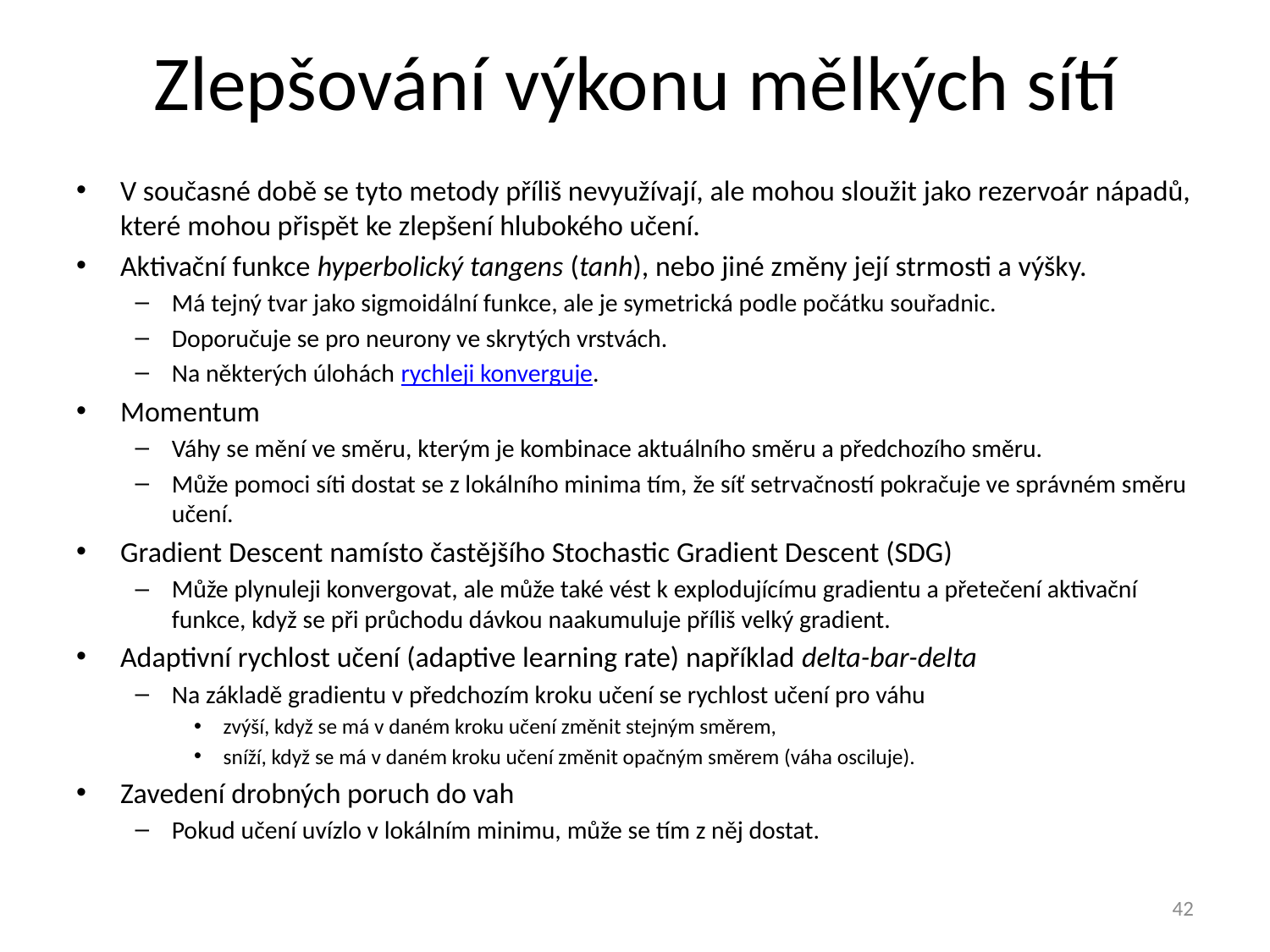

# Zlepšování výkonu mělkých sítí
V současné době se tyto metody příliš nevyužívají, ale mohou sloužit jako rezervoár nápadů, které mohou přispět ke zlepšení hlubokého učení.
Aktivační funkce hyperbolický tangens (tanh), nebo jiné změny její strmosti a výšky.
Má tejný tvar jako sigmoidální funkce, ale je symetrická podle počátku souřadnic.
Doporučuje se pro neurony ve skrytých vrstvách.
Na některých úlohách rychleji konverguje.
Momentum
Váhy se mění ve směru, kterým je kombinace aktuálního směru a předchozího směru.
Může pomoci síti dostat se z lokálního minima tím, že síť setrvačností pokračuje ve správném směru učení.
Gradient Descent namísto častějšího Stochastic Gradient Descent (SDG)
Může plynuleji konvergovat, ale může také vést k explodujícímu gradientu a přetečení aktivační funkce, když se při průchodu dávkou naakumuluje příliš velký gradient.
Adaptivní rychlost učení (adaptive learning rate) například delta-bar-delta
Na základě gradientu v předchozím kroku učení se rychlost učení pro váhu
zvýší, když se má v daném kroku učení změnit stejným směrem,
sníží, když se má v daném kroku učení změnit opačným směrem (váha osciluje).
Zavedení drobných poruch do vah
Pokud učení uvízlo v lokálním minimu, může se tím z něj dostat.
42